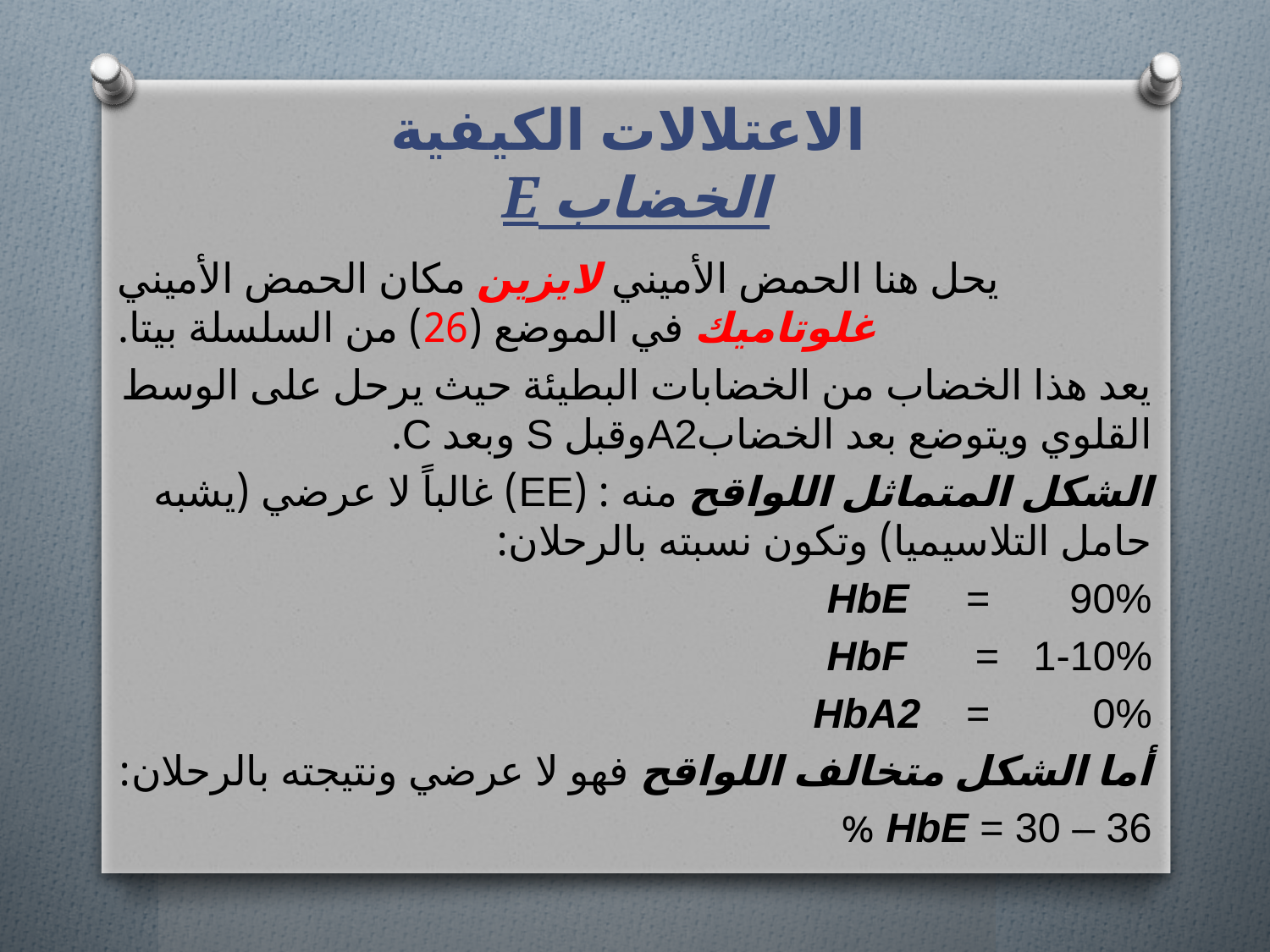

# الاعتلالات الكيفية الخضاب E
يحل هنا الحمض الأميني لايزين مكان الحمض الأميني غلوتاميك في الموضع (26) من السلسلة بيتا.
يعد هذا الخضاب من الخضابات البطيئة حيث يرحل على الوسط القلوي ويتوضع بعد الخضابA2وقبل S وبعد C.
الشكل المتماثل اللواقح منه : (EE) غالباً لا عرضي (يشبه حامل التلاسيميا) وتكون نسبته بالرحلان:
HbE     =       90%
HbF      =   1-10%
HbA2    =         0%
أما الشكل متخالف اللواقح فهو لا عرضي ونتيجته بالرحلان:
HbE = 30 – 36 %